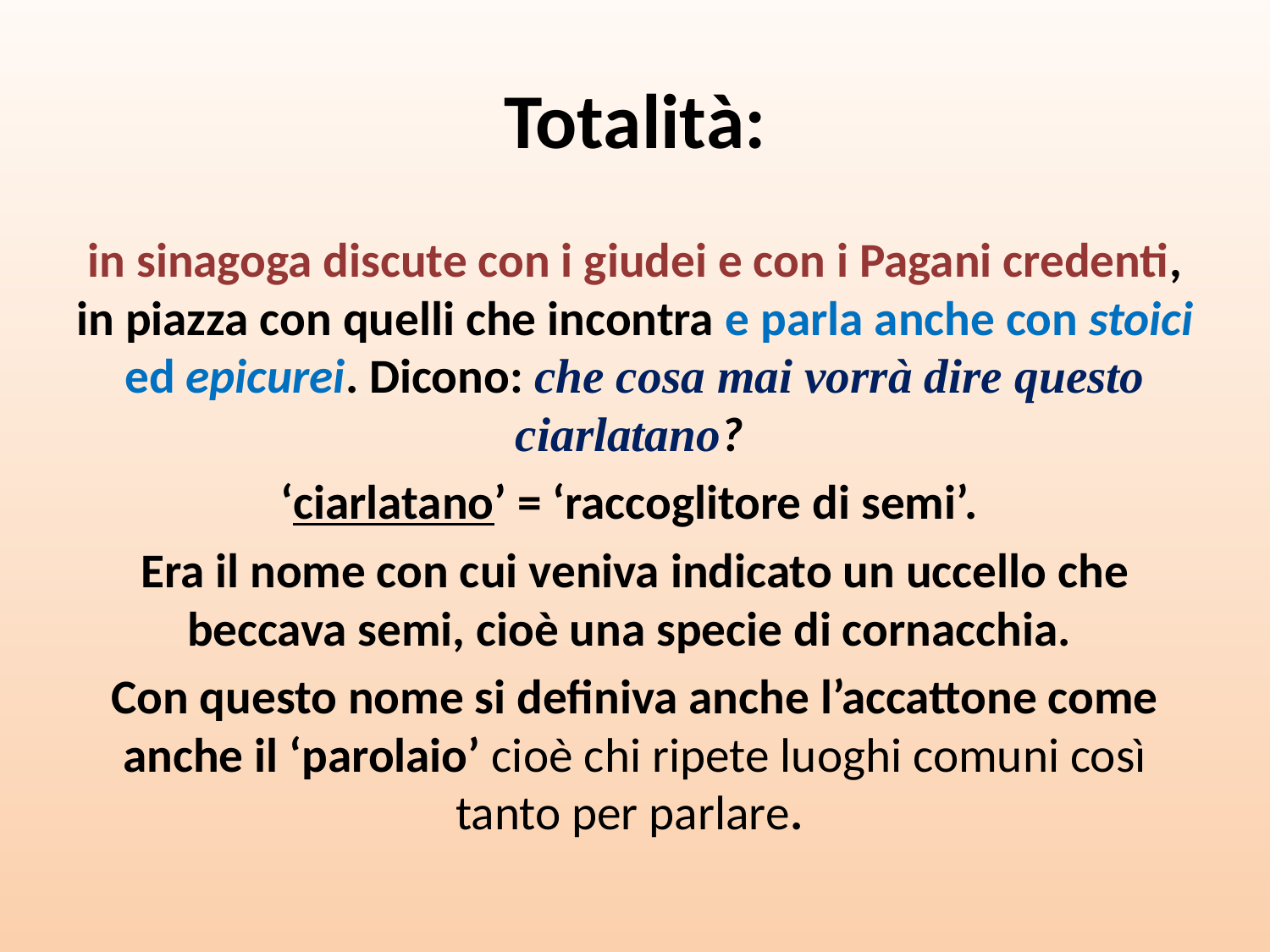

# Totalità:
in sinagoga discute con i giudei e con i Pagani credenti, in piazza con quelli che incontra e parla anche con stoici ed epicurei. Dicono: che cosa mai vorrà dire questo ciarlatano?
‘ciarlatano’ = ‘raccoglitore di semi’.
Era il nome con cui veniva indicato un uccello che beccava semi, cioè una specie di cornacchia.
Con questo nome si definiva anche l’accattone come anche il ‘parolaio’ cioè chi ripete luoghi comuni così tanto per parlare.